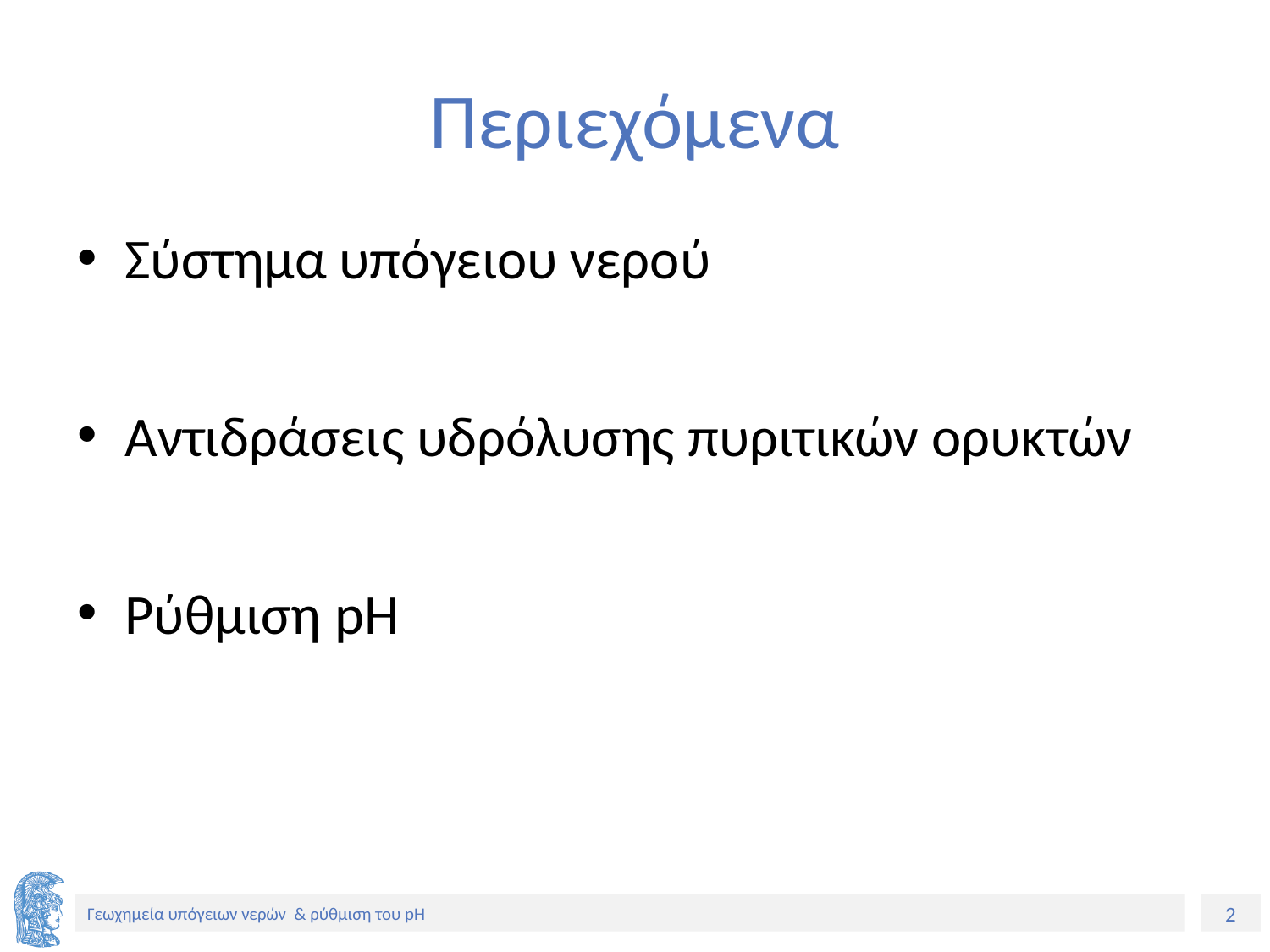

# Περιεχόμενα
Σύστημα υπόγειου νερού

Αντιδράσεις υδρόλυσης πυριτικών ορυκτών

Ρύθμιση pH